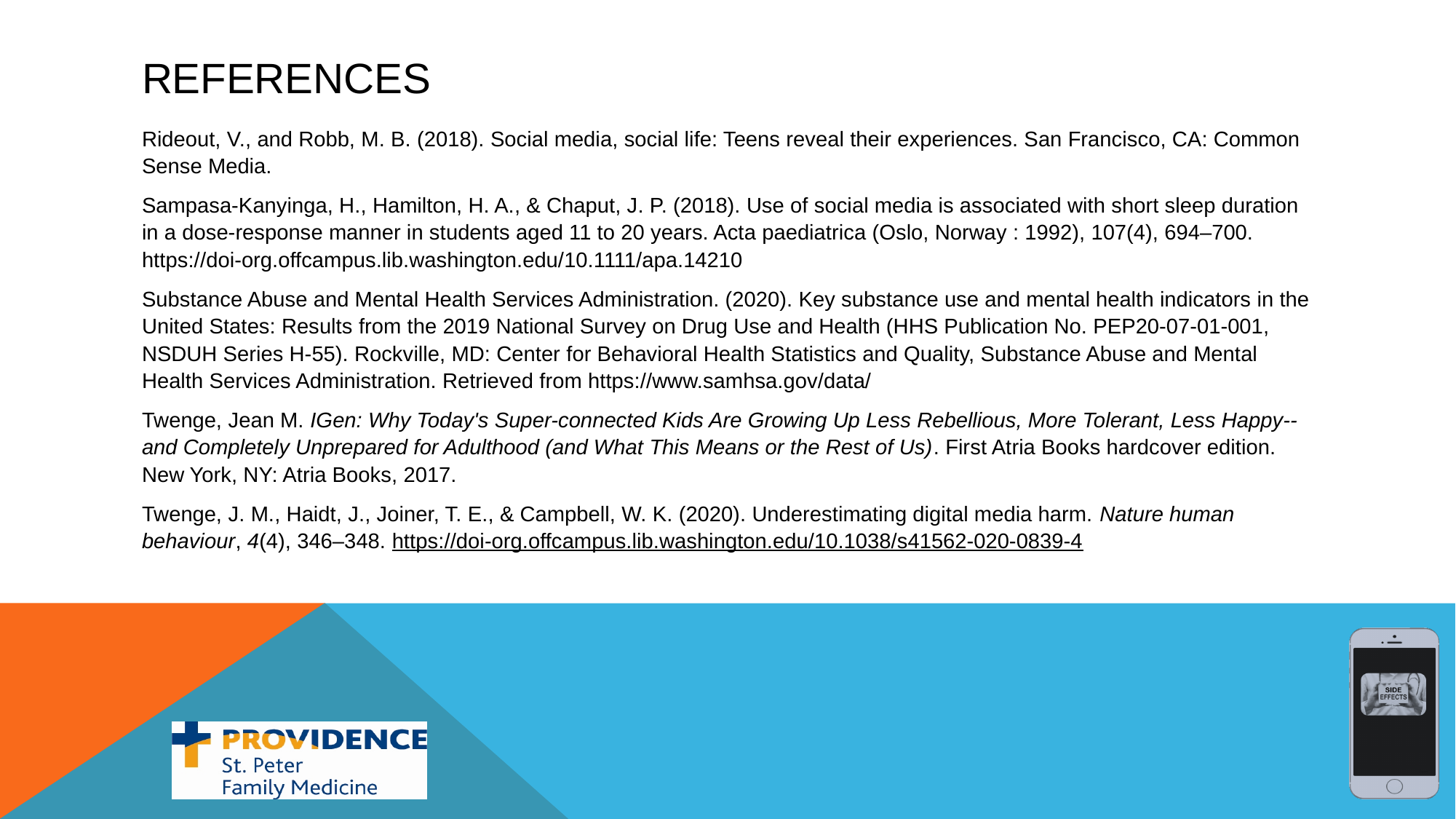

# references
Rideout, V., and Robb, M. B. (2018). Social media, social life: Teens reveal their experiences. San Francisco, CA: Common Sense Media.
Sampasa-Kanyinga, H., Hamilton, H. A., & Chaput, J. P. (2018). Use of social media is associated with short sleep duration in a dose-response manner in students aged 11 to 20 years. Acta paediatrica (Oslo, Norway : 1992), 107(4), 694–700. https://doi-org.offcampus.lib.washington.edu/10.1111/apa.14210
Substance Abuse and Mental Health Services Administration. (2020). Key substance use and mental health indicators in the United States: Results from the 2019 National Survey on Drug Use and Health (HHS Publication No. PEP20-07-01-001, NSDUH Series H-55). Rockville, MD: Center for Behavioral Health Statistics and Quality, Substance Abuse and Mental Health Services Administration. Retrieved from https://www.samhsa.gov/data/
Twenge, Jean M. IGen: Why Today's Super-connected Kids Are Growing Up Less Rebellious, More Tolerant, Less Happy-- and Completely Unprepared for Adulthood (and What This Means or the Rest of Us). First Atria Books hardcover edition. New York, NY: Atria Books, 2017.
Twenge, J. M., Haidt, J., Joiner, T. E., & Campbell, W. K. (2020). Underestimating digital media harm. Nature human behaviour, 4(4), 346–348. https://doi-org.offcampus.lib.washington.edu/10.1038/s41562-020-0839-4